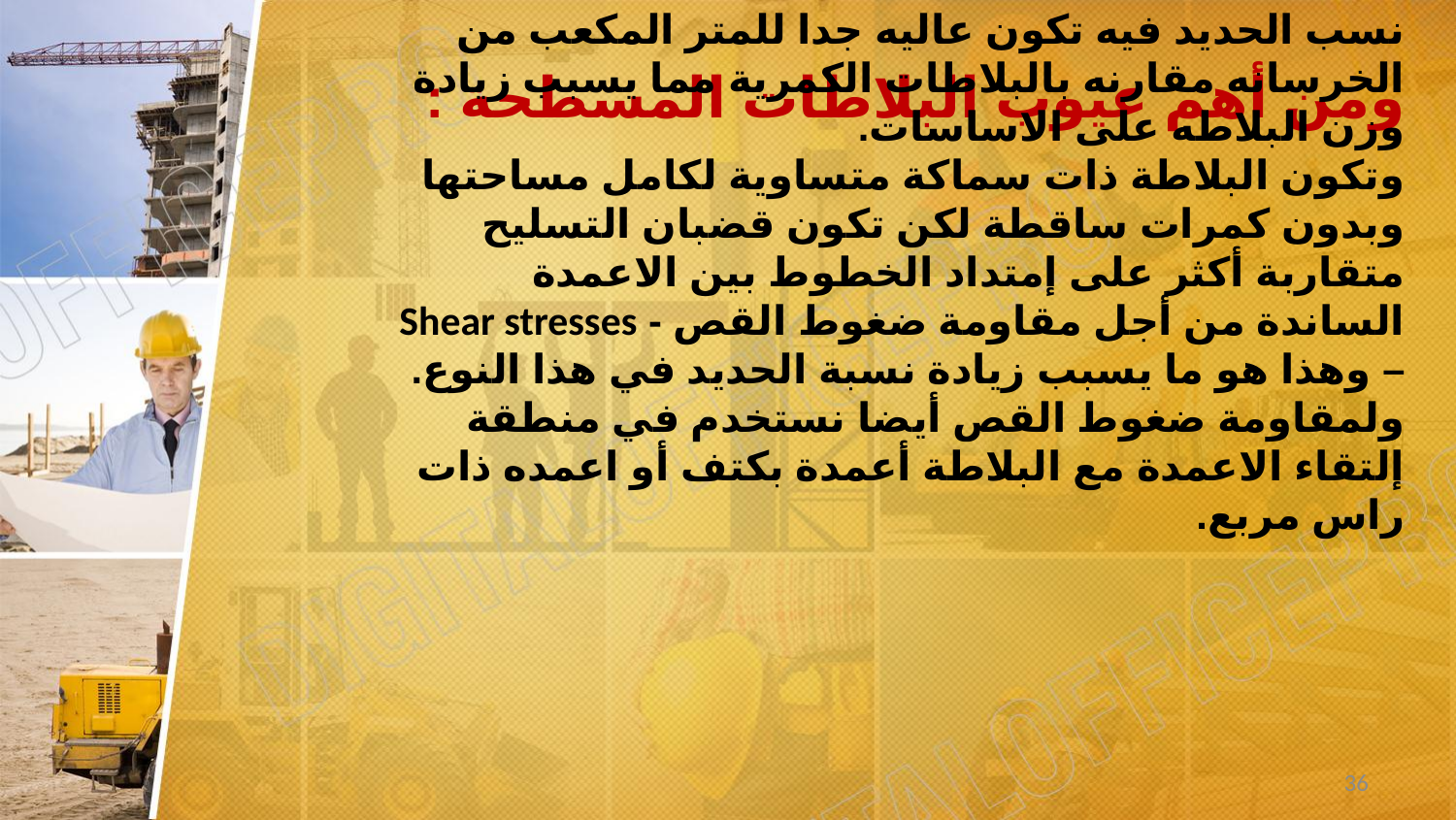

# ومن أهم عيوب البلاطات المسطحة :
نسب الحديد فيه تكون عاليه جدا للمتر المكعب من الخرسانه مقارنه بالبلاطات الكمرية مما يسبب زيادة وزن البلاطه على الاساسات.
وتكون البلاطة ذات سماكة متساوية لكامل مساحتها وبدون كمرات ساقطة لكن تكون قضبان التسليح متقاربة أكثر على إمتداد الخطوط بين الاعمدة الساندة من أجل مقاومة ضغوط القص - Shear stresses – وهذا هو ما يسبب زيادة نسبة الحديد في هذا النوع.
ولمقاومة ضغوط القص أيضا نستخدم في منطقة إلتقاء الاعمدة مع البلاطة أعمدة بكتف أو اعمده ذات راس مربع.
36